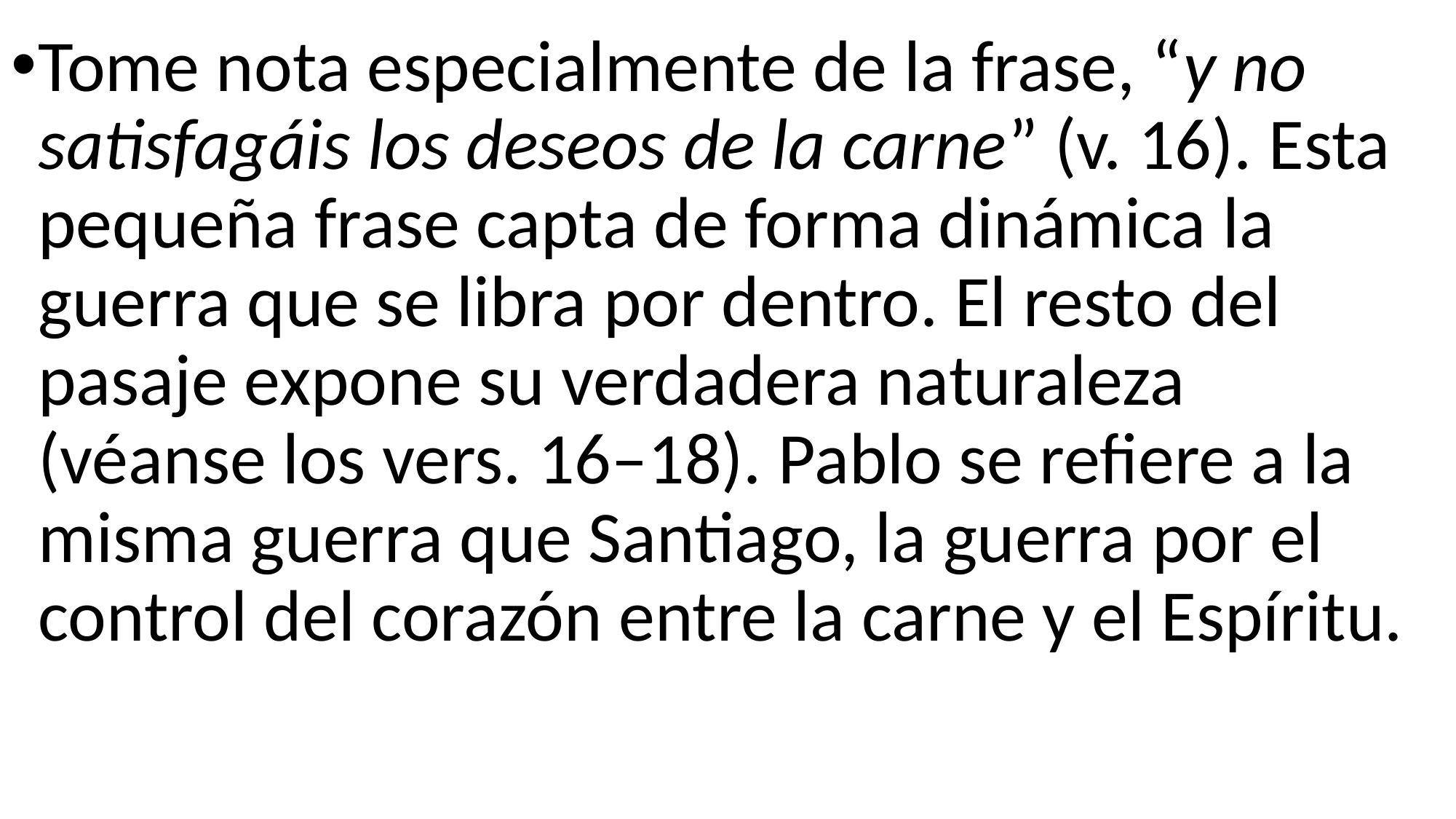

Tome nota especialmente de la frase, “y no satisfagáis los deseos de la carne” (v. 16). Esta pequeña frase capta de forma dinámica la guerra que se libra por dentro. El resto del pasaje expone su verdadera naturaleza (véanse los vers. 16–18). Pablo se refiere a la misma guerra que Santiago, la guerra por el control del corazón entre la carne y el Espíritu.